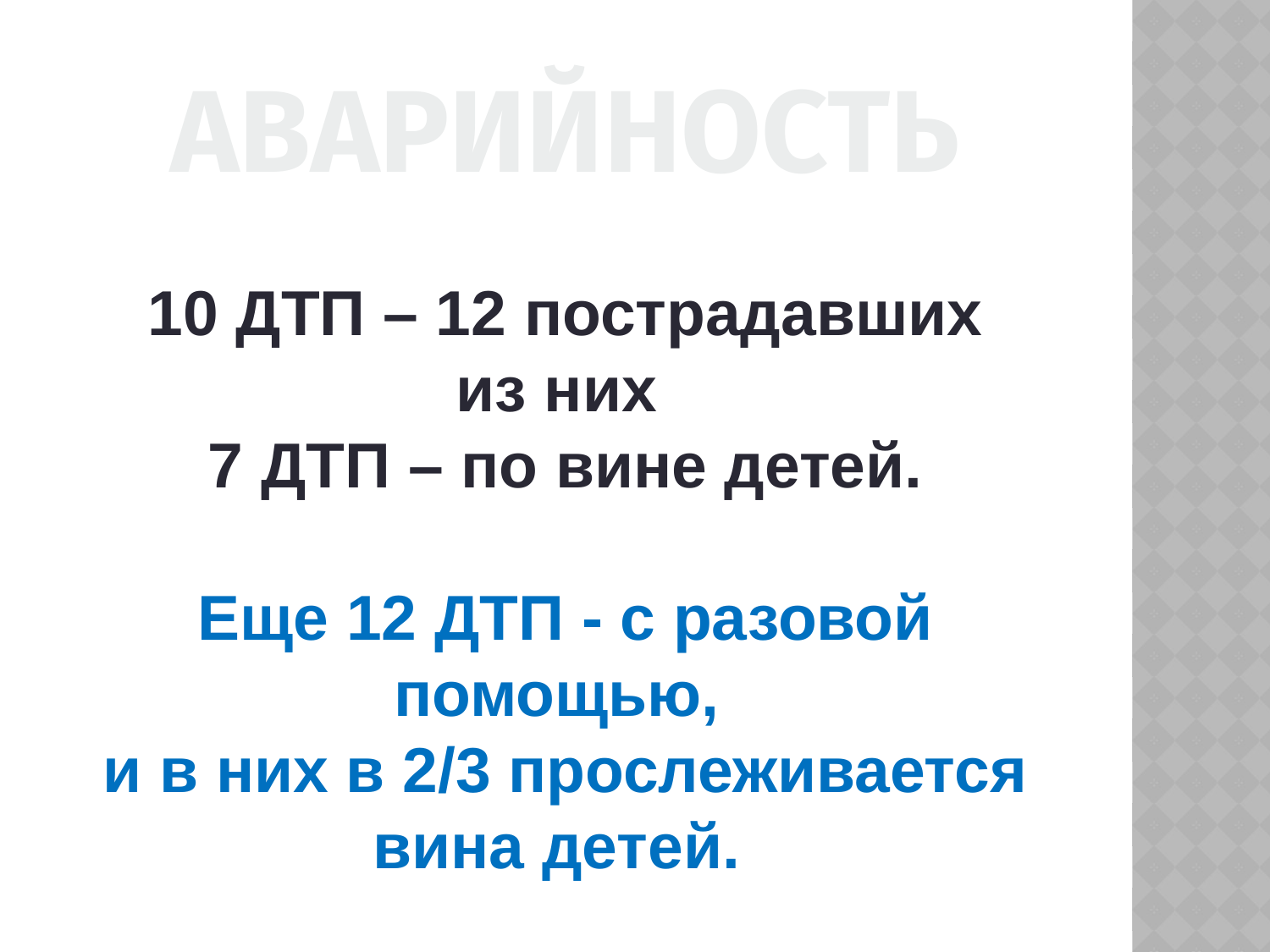

Аварийность
10 ДТП – 12 пострадавших
из них
7 ДТП – по вине детей.

Еще 12 ДТП - с разовой помощью,
и в них в 2/3 прослеживается вина детей.